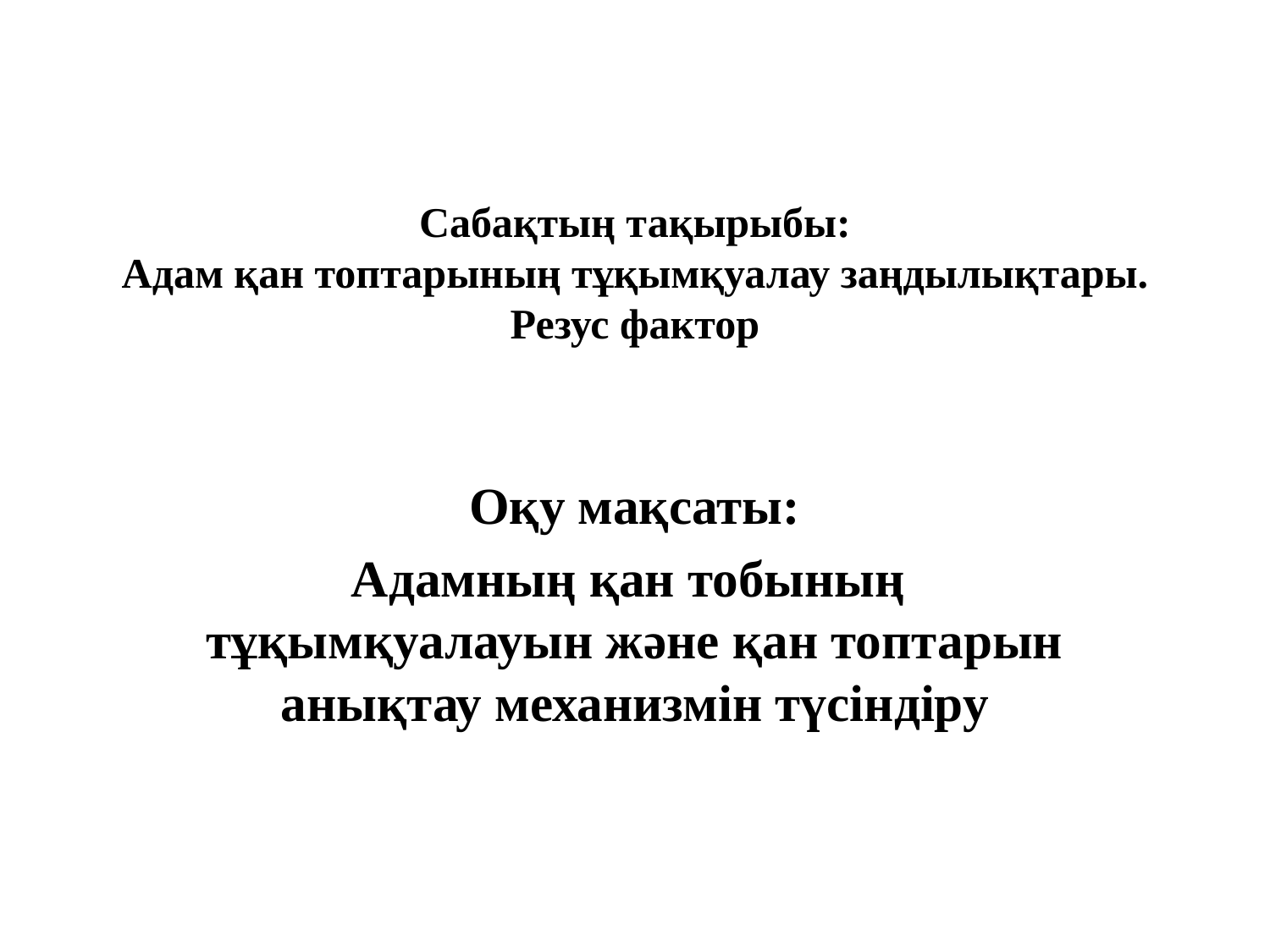

# Сабақтың тақырыбы: Адам қан топтарының тұқымқуалау заңдылықтары. Резус фактор
Оқу мақсаты:
Адамның қан тобының  тұқымқуалауын және қан топтарын анықтау механизмін түсіндіру